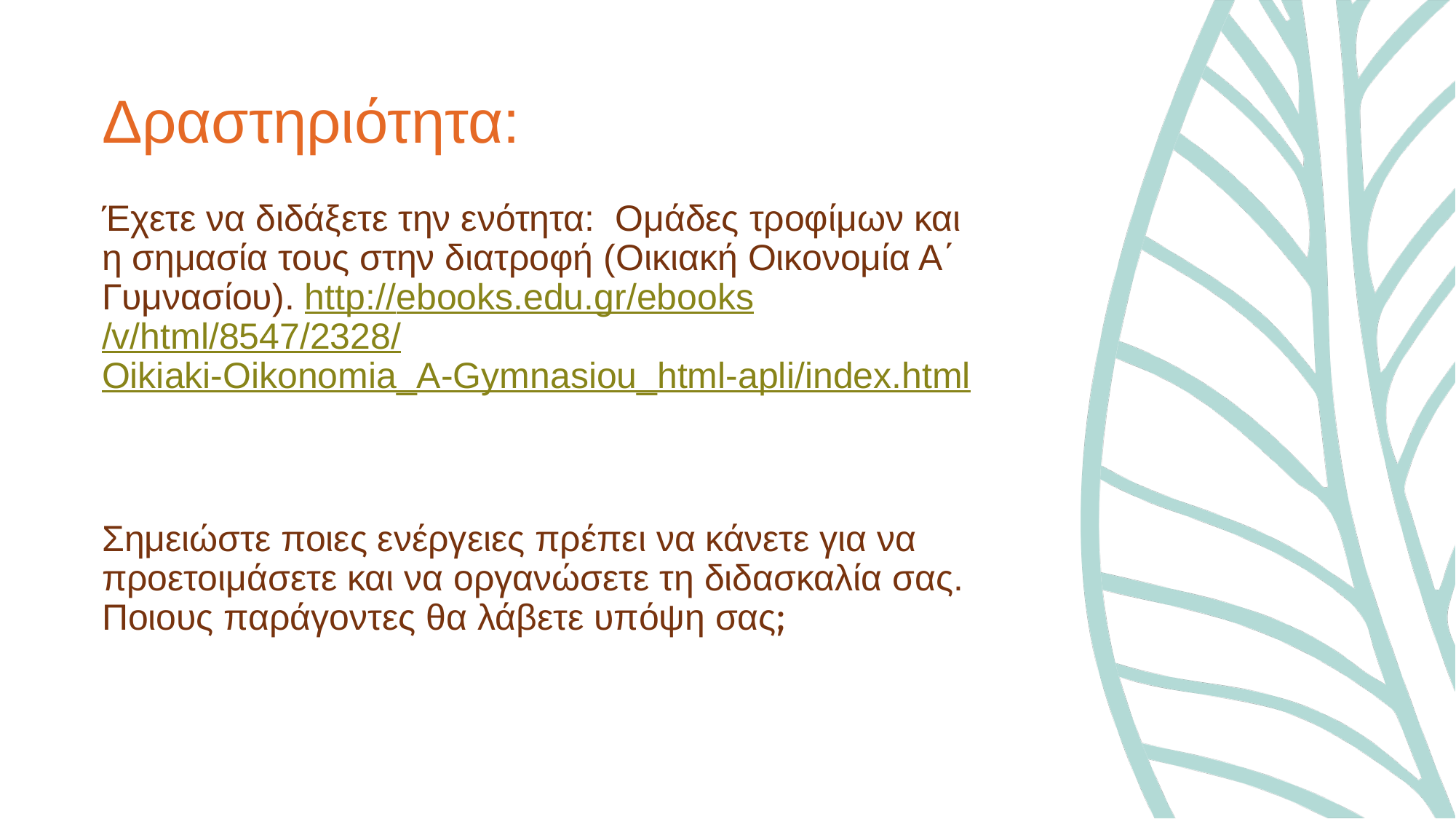

# Δραστηριότητα:
Έχετε να διδάξετε την ενότητα:  Ομάδες τροφίμων και η σημασία τους στην διατροφή (Οικιακή Οικονομία Α΄ Γυμνασίου). http://ebooks.edu.gr/ebooks/v/html/8547/2328/Oikiaki-Oikonomia_A-Gymnasiou_html-apli/index.html

Σημειώστε ποιες ενέργειες πρέπει να κάνετε για να προετοιμάσετε και να οργανώσετε τη διδασκαλία σας. Ποιους παράγοντες θα λάβετε υπόψη σας;